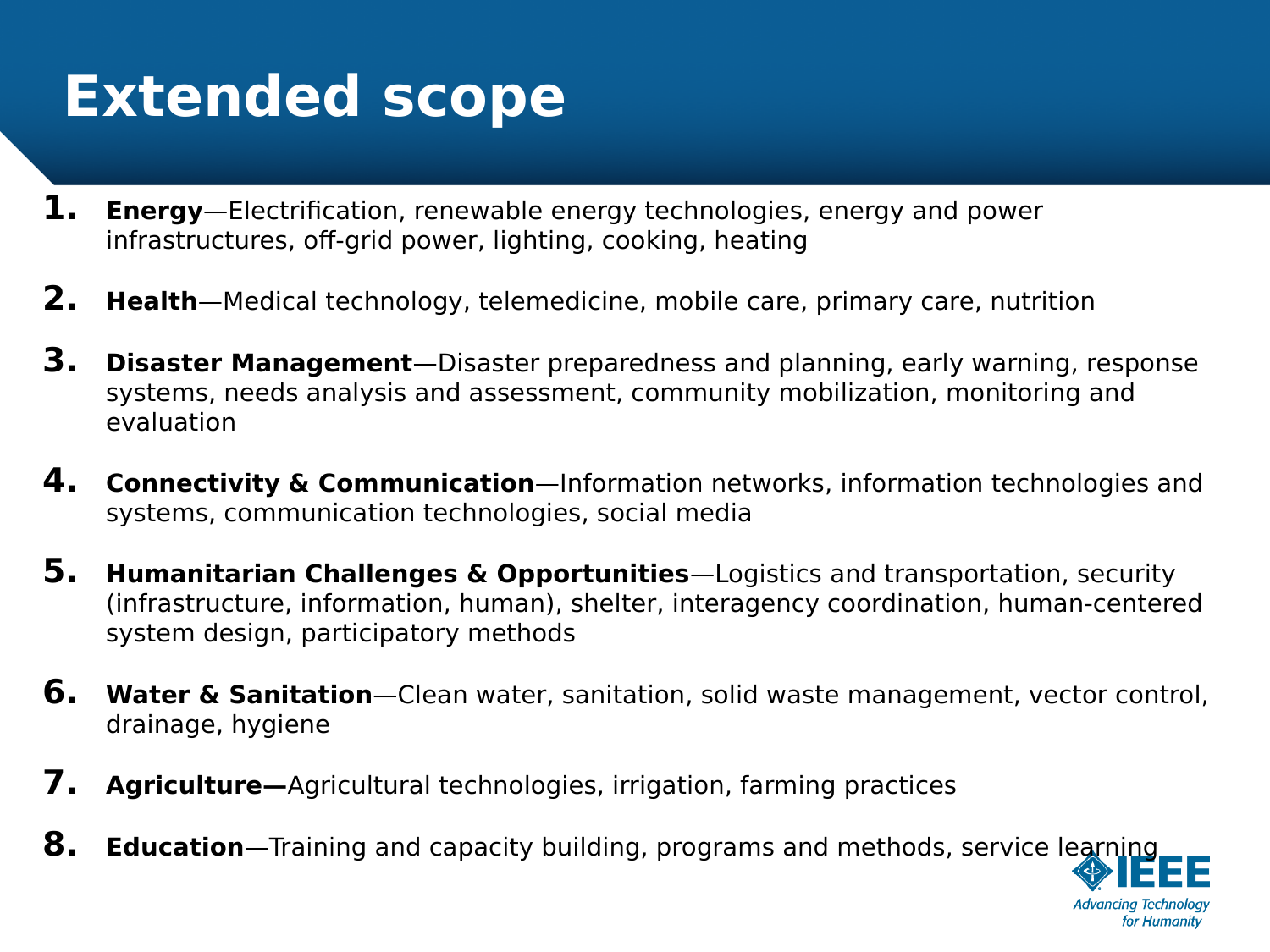

# Extended scope
Energy—Electrification, renewable energy technologies, energy and power infrastructures, off-grid power, lighting, cooking, heating
Health—Medical technology, telemedicine, mobile care, primary care, nutrition
Disaster Management—Disaster preparedness and planning, early warning, response systems, needs analysis and assessment, community mobilization, monitoring and evaluation
Connectivity & Communication—Information networks, information technologies and systems, communication technologies, social media
Humanitarian Challenges & Opportunities—Logistics and transportation, security (infrastructure, information, human), shelter, interagency coordination, human-centered system design, participatory methods
Water & Sanitation—Clean water, sanitation, solid waste management, vector control, drainage, hygiene
Agriculture—Agricultural technologies, irrigation, farming practices
Education—Training and capacity building, programs and methods, service learning